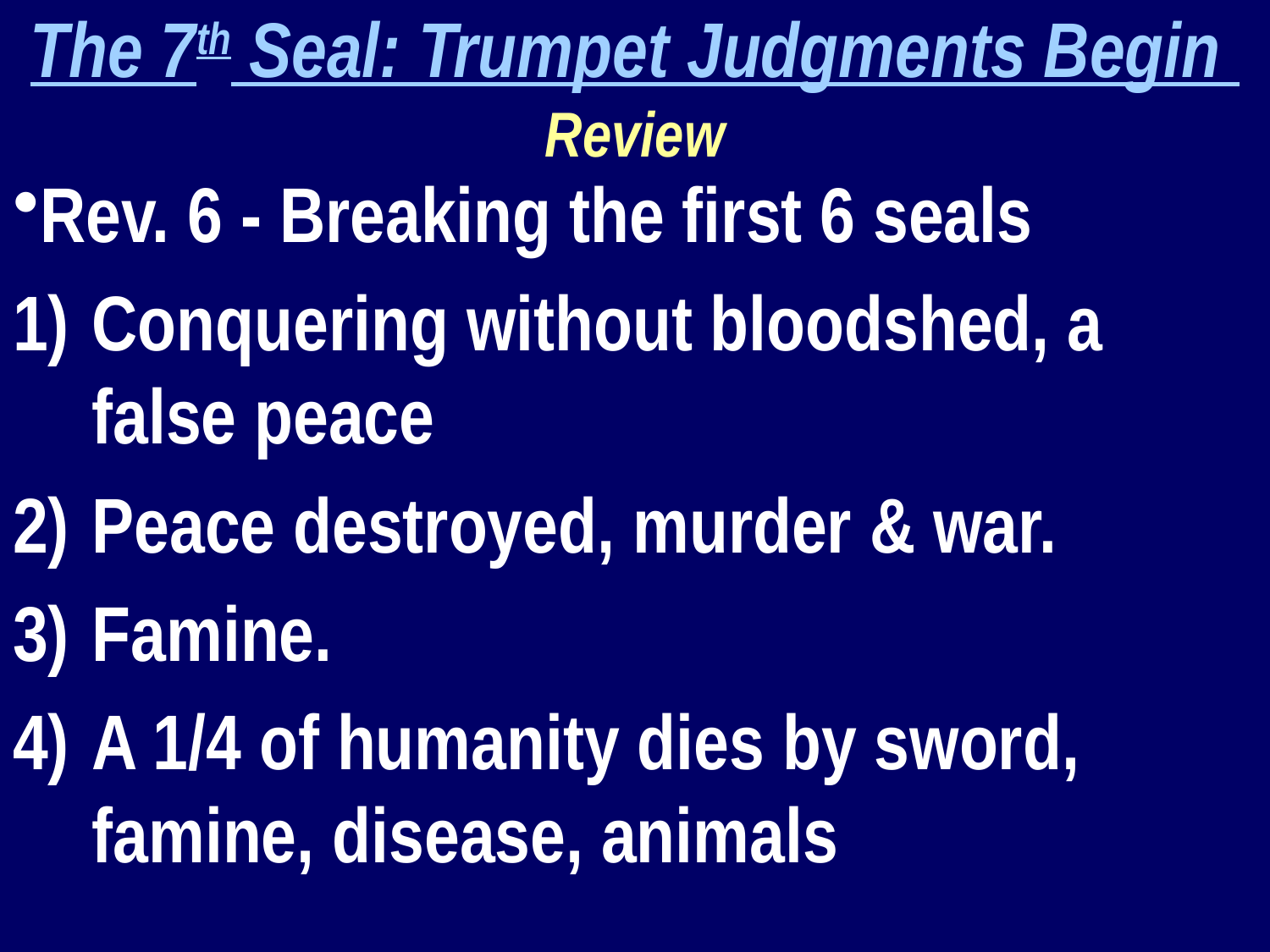

The 7th Seal: Trumpet Judgments Begin
Review
Rev. 6 - Breaking the first 6 seals
Conquering without bloodshed, a false peace
Peace destroyed, murder & war.
Famine.
A 1/4 of humanity dies by sword, famine, disease, animals